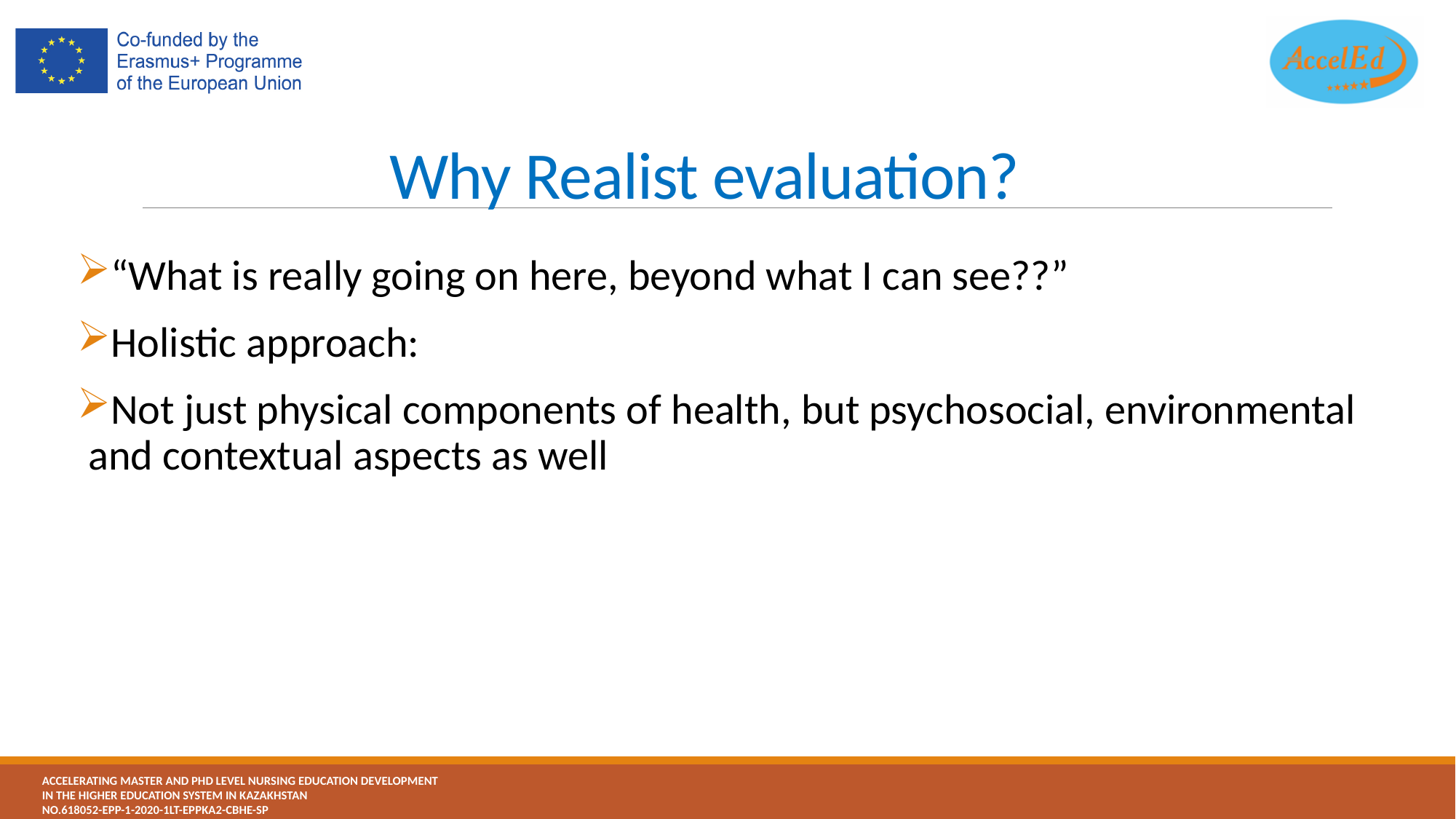

# Why Realist evaluation?
“What is really going on here, beyond what I can see??”
Holistic approach:
Not just physical components of health, but psychosocial, environmental and contextual aspects as well